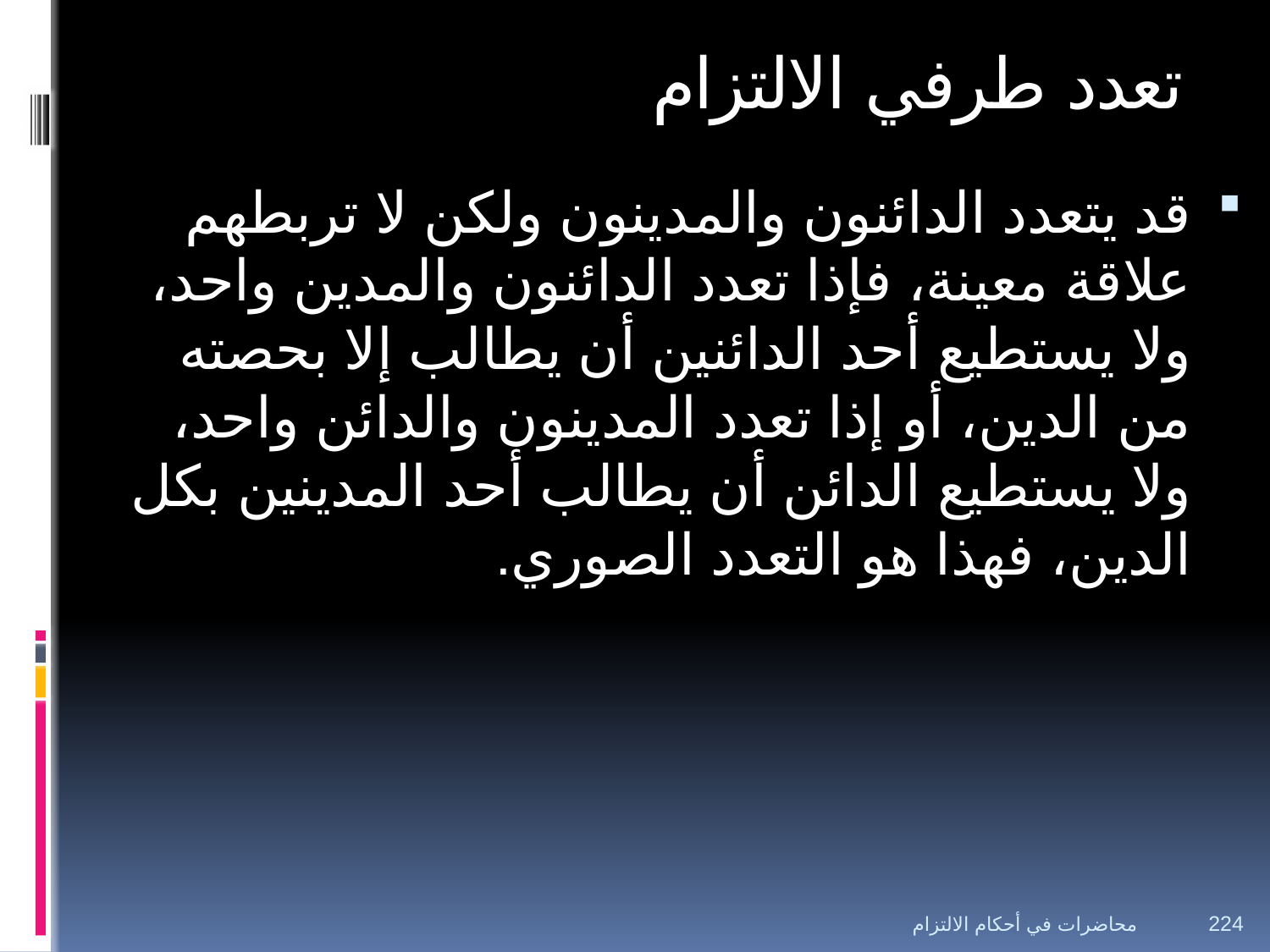

# تعدد طرفي الالتزام
قد يتعدد الدائنون والمدينون ولكن لا تربطهم علاقة معينة، فإذا تعدد الدائنون والمدين واحد، ولا يستطيع أحد الدائنين أن يطالب إلا بحصته من الدين، أو إذا تعدد المدينون والدائن واحد، ولا يستطيع الدائن أن يطالب أحد المدينين بكل الدين، فهذا هو التعدد الصوري.

محاضرات في أحكام الالتزام
224